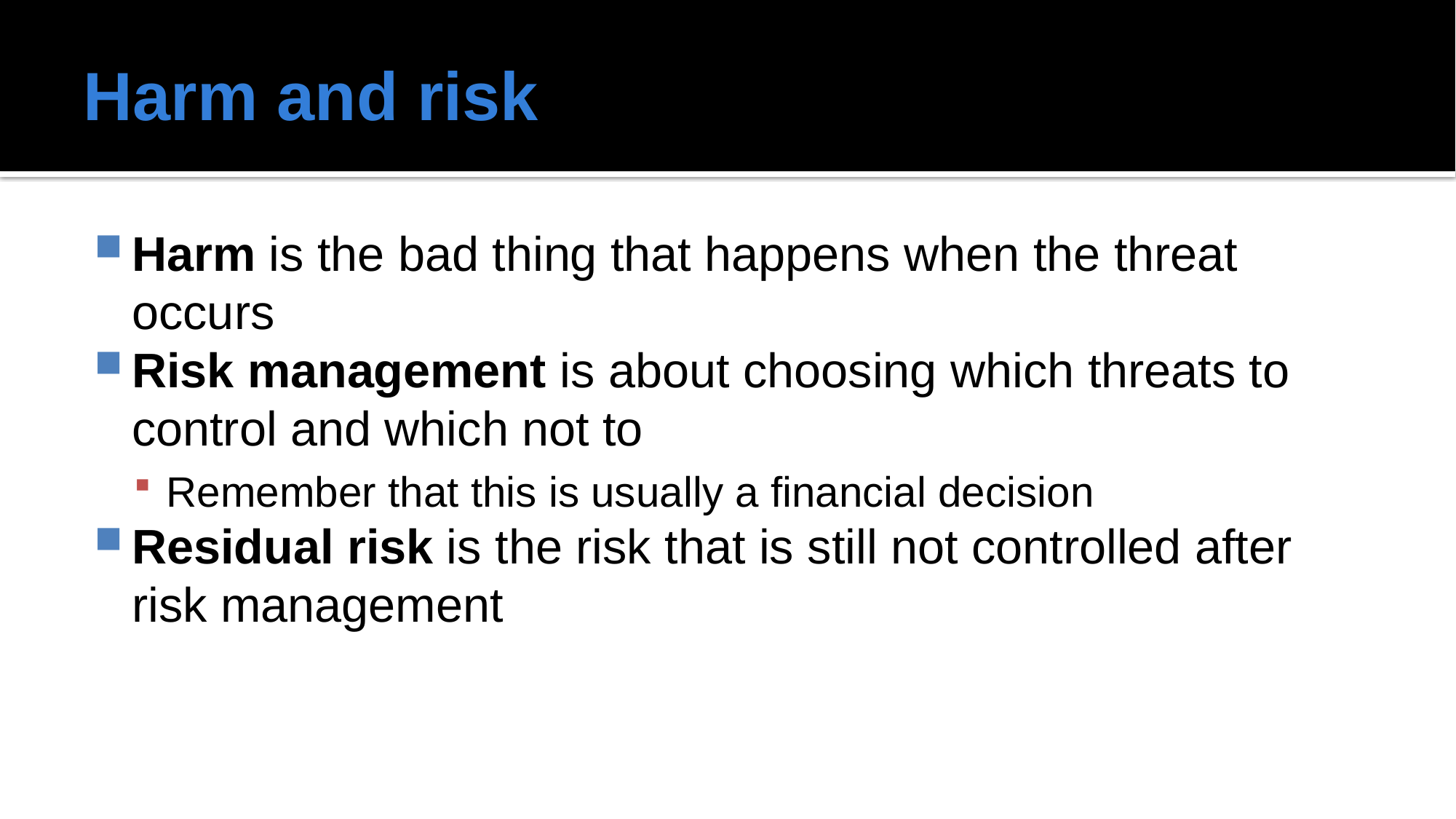

# Harm and risk
Harm is the bad thing that happens when the threat occurs
Risk management is about choosing which threats to control and which not to
Remember that this is usually a financial decision
Residual risk is the risk that is still not controlled after risk management